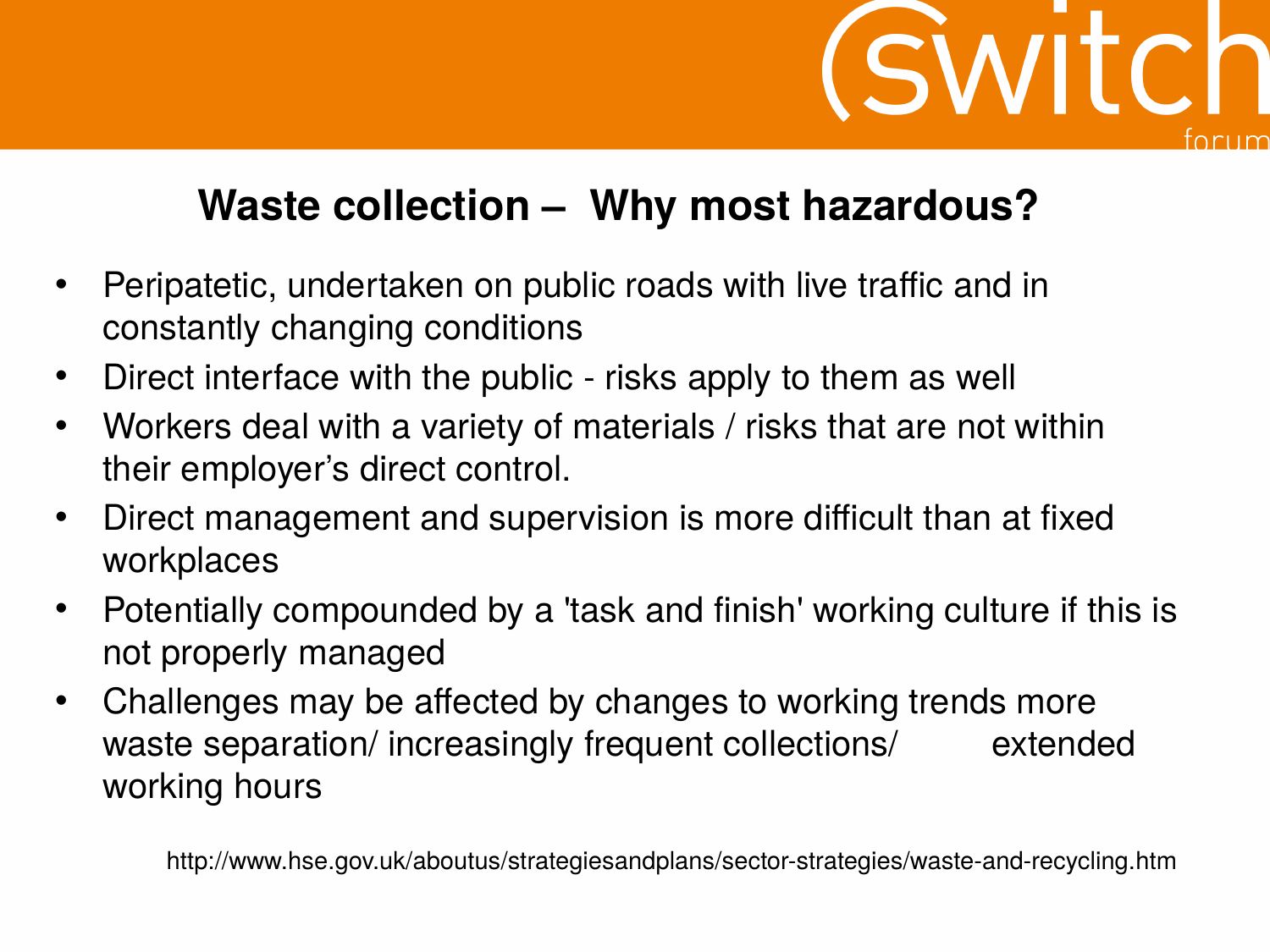

Waste collection –  Why most hazardous?
Peripatetic, undertaken on public roads with live traffic and in constantly changing conditions
Direct interface with the public - risks apply to them as well
Workers deal with a variety of materials / risks that are not within their employer’s direct control.
Direct management and supervision is more difficult than at fixed workplaces
Potentially compounded by a 'task and finish' working culture if this is not properly managed
Challenges may be affected by changes to working trends more waste separation/ increasingly frequent collections/ 	extended working hours

http://www.hse.gov.uk/aboutus/strategiesandplans/sector-strategies/waste-and-recycling.htm